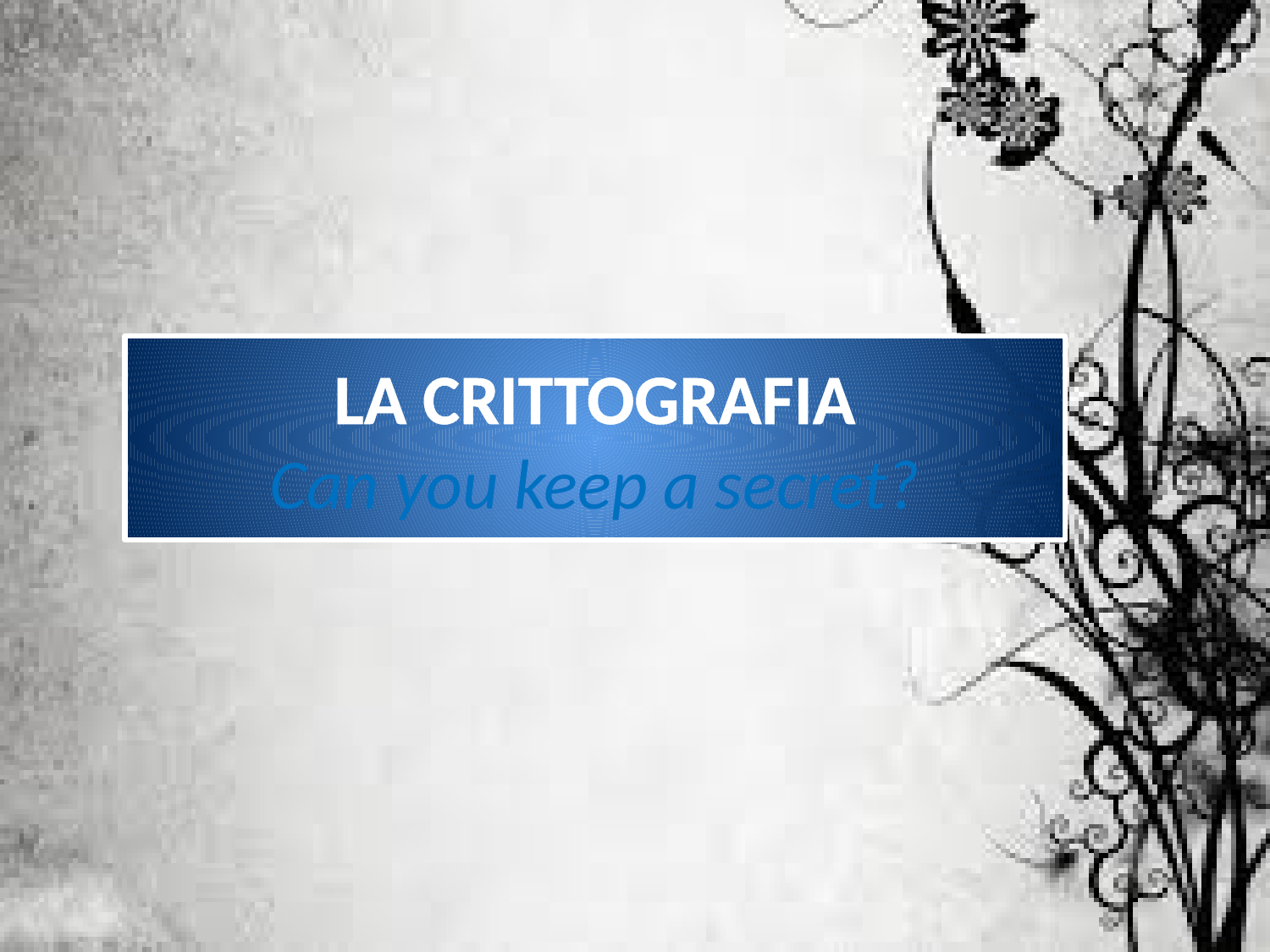

# LA CRITTOGRAFIA Can you keep a secret?